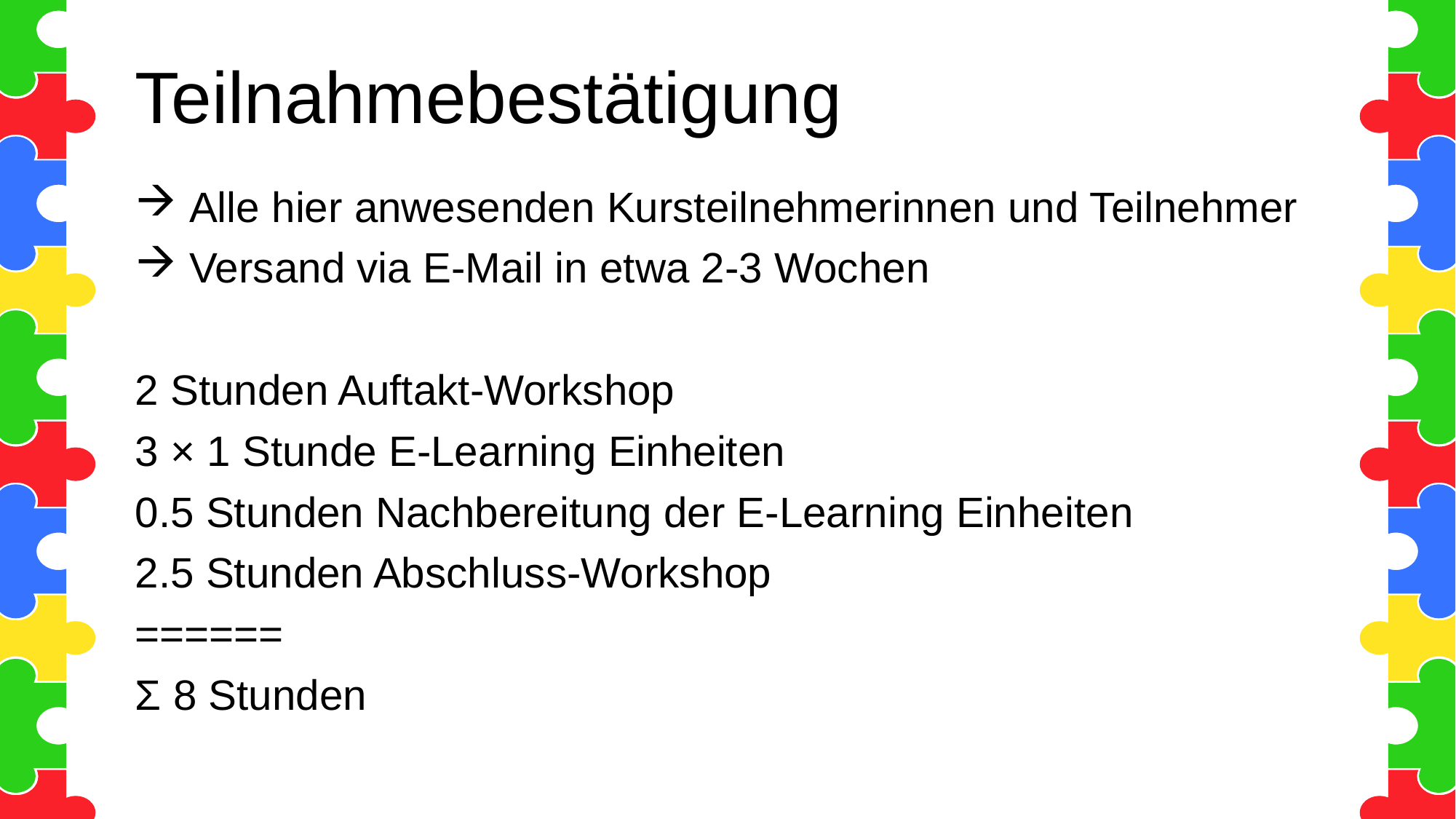

# Teilnahmebestätigung
 Alle hier anwesenden Kursteilnehmerinnen und Teilnehmer
 Versand via E-Mail in etwa 2-3 Wochen

2 Stunden Auftakt-Workshop
3 × 1 Stunde E-Learning Einheiten
0.5 Stunden Nachbereitung der E-Learning Einheiten
2.5 Stunden Abschluss-Workshop
======
Σ 8 Stunden